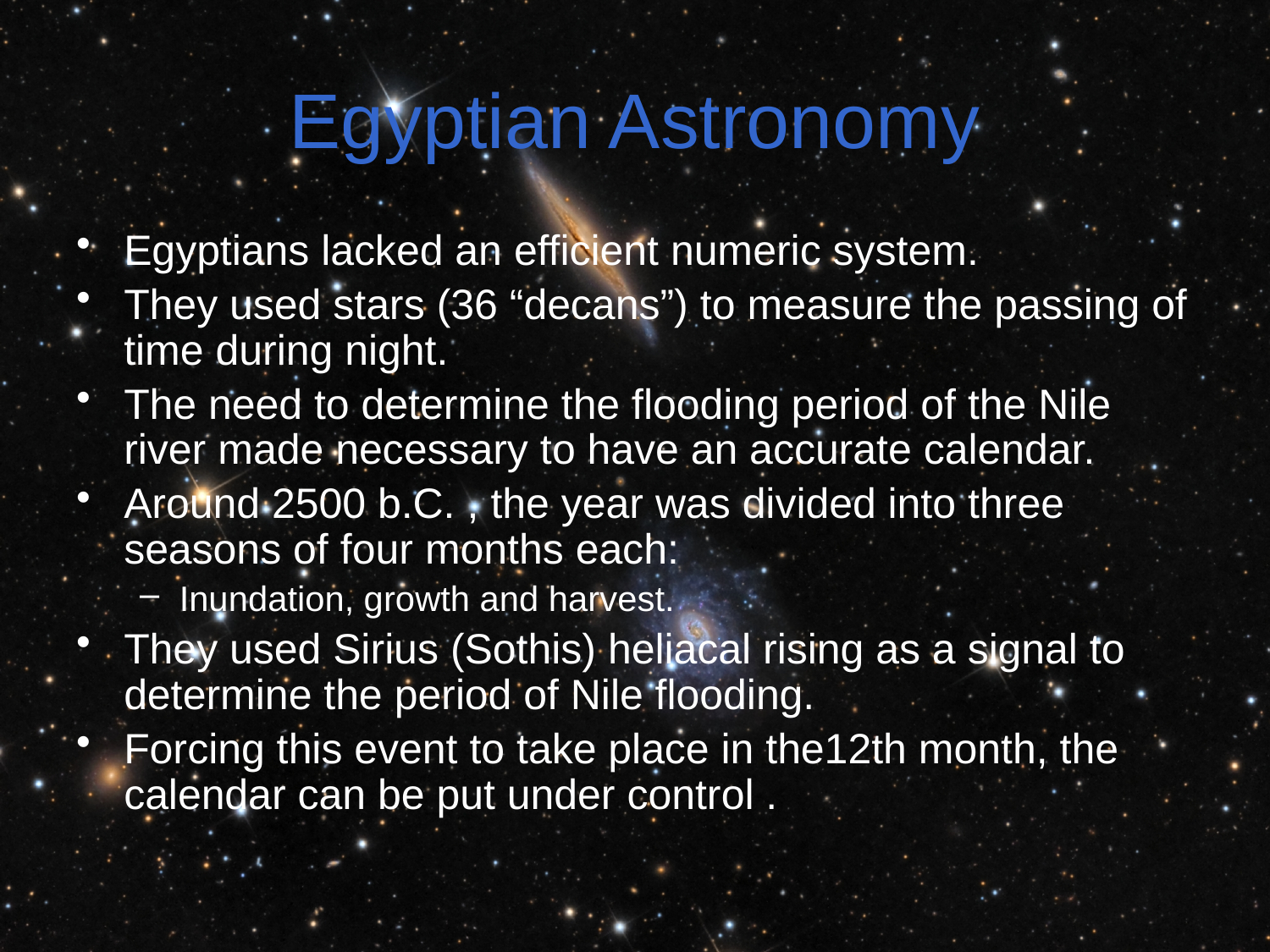

# Egyptian Astronomy
Egyptians lacked an efficient numeric system.
They used stars (36 “decans”) to measure the passing of time during night.
The need to determine the flooding period of the Nile river made necessary to have an accurate calendar.
Around 2500 b.C. , the year was divided into three seasons of four months each:
Inundation, growth and harvest.
They used Sirius (Sothis) heliacal rising as a signal to determine the period of Nile flooding.
Forcing this event to take place in the12th month, the calendar can be put under control .